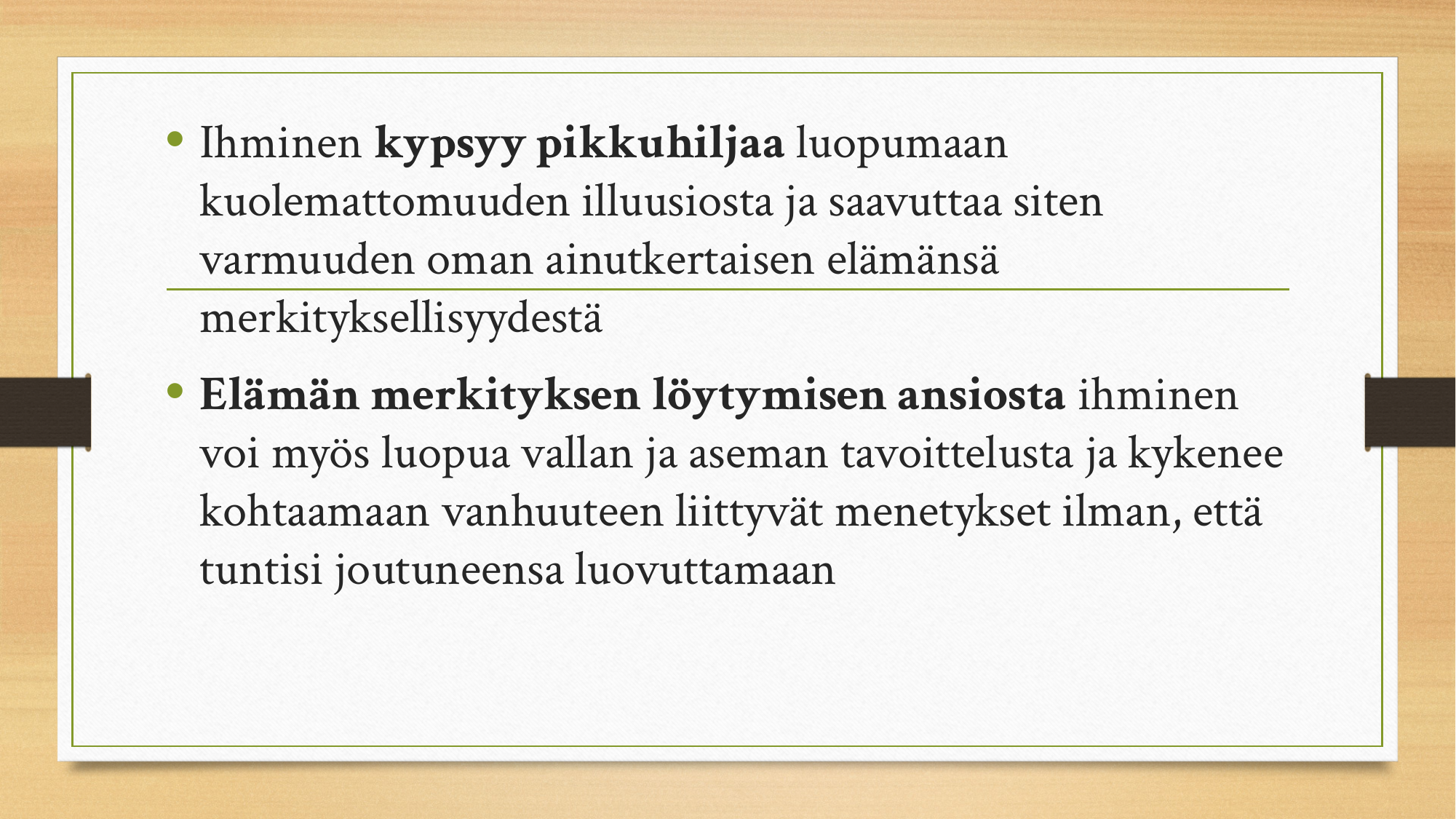

Ihminen kypsyy pikkuhiljaa luopumaan kuolemattomuuden illuusiosta ja saavuttaa siten varmuuden oman ainutkertaisen elämänsä merkityksellisyydestä
Elämän merkityksen löytymisen ansiosta ihminen voi myös luopua vallan ja aseman tavoittelusta ja kykenee kohtaamaan vanhuuteen liittyvät menetykset ilman, että tuntisi joutuneensa luovuttamaan